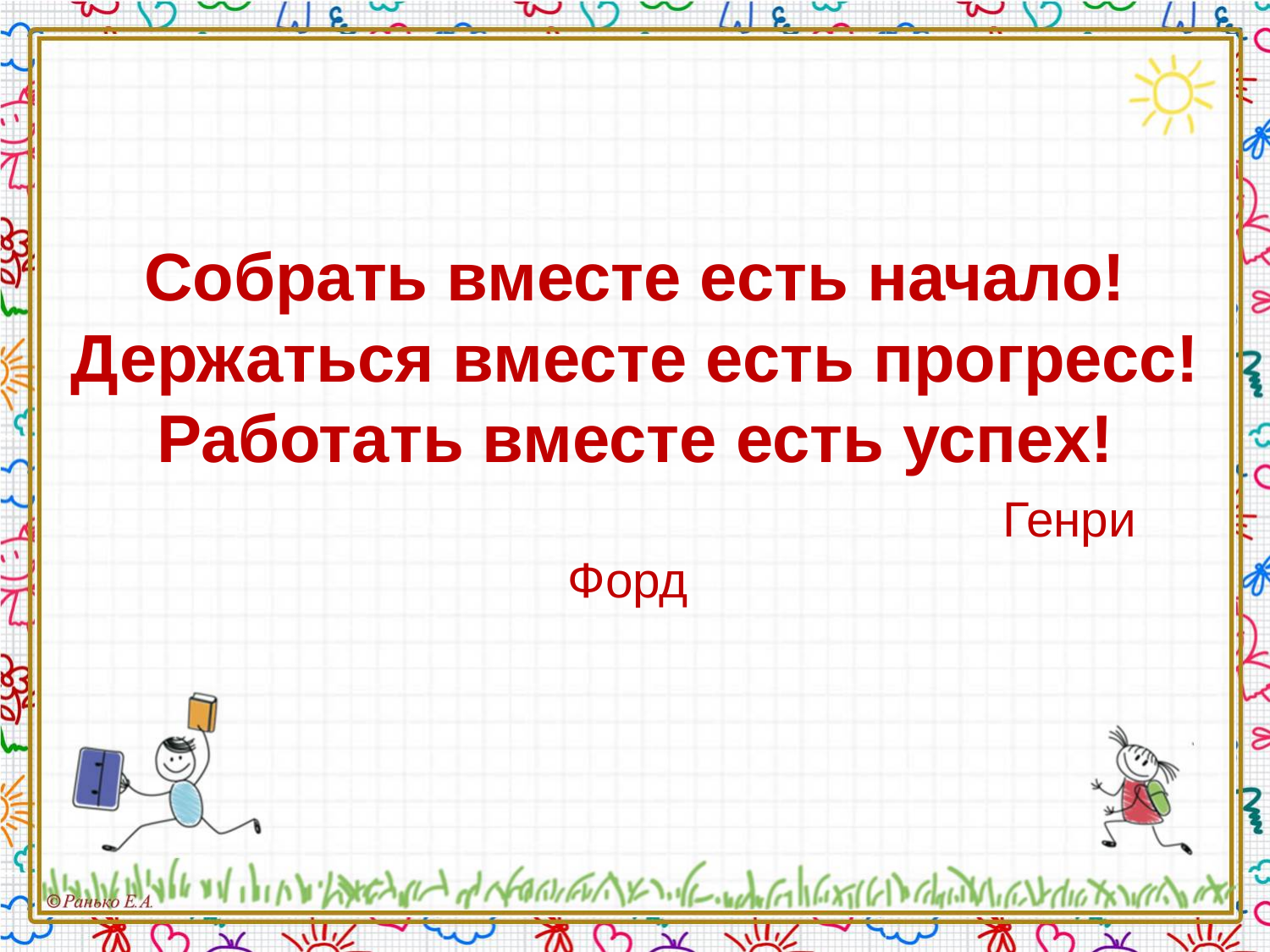

# Собрать вместе есть начало! Держаться вместе есть прогресс! Работать вместе есть успех! Генри Форд